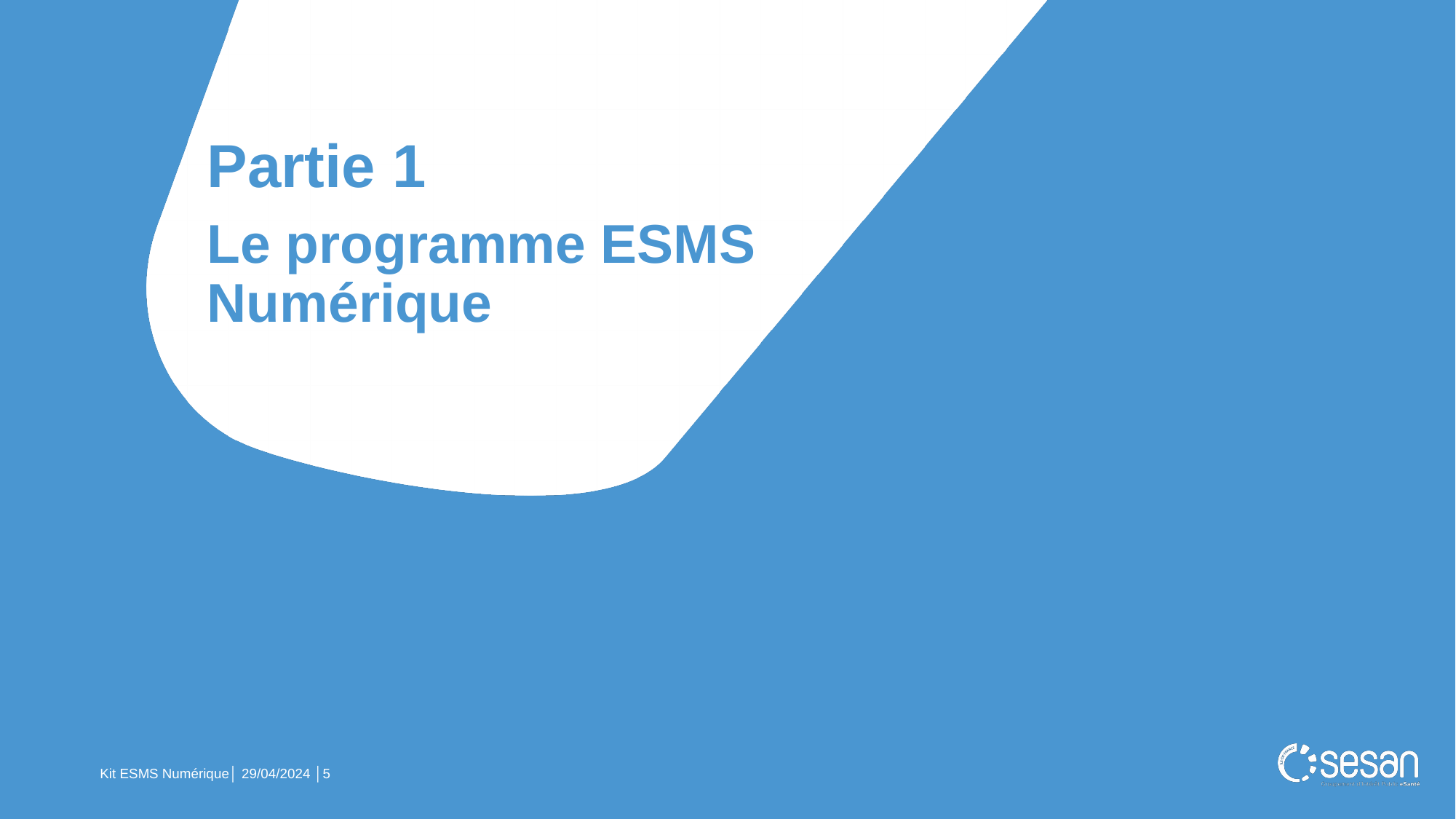

Partie 1
Le programme ESMS Numérique
Kit ESMS Numérique│ 29/04/2024 │5